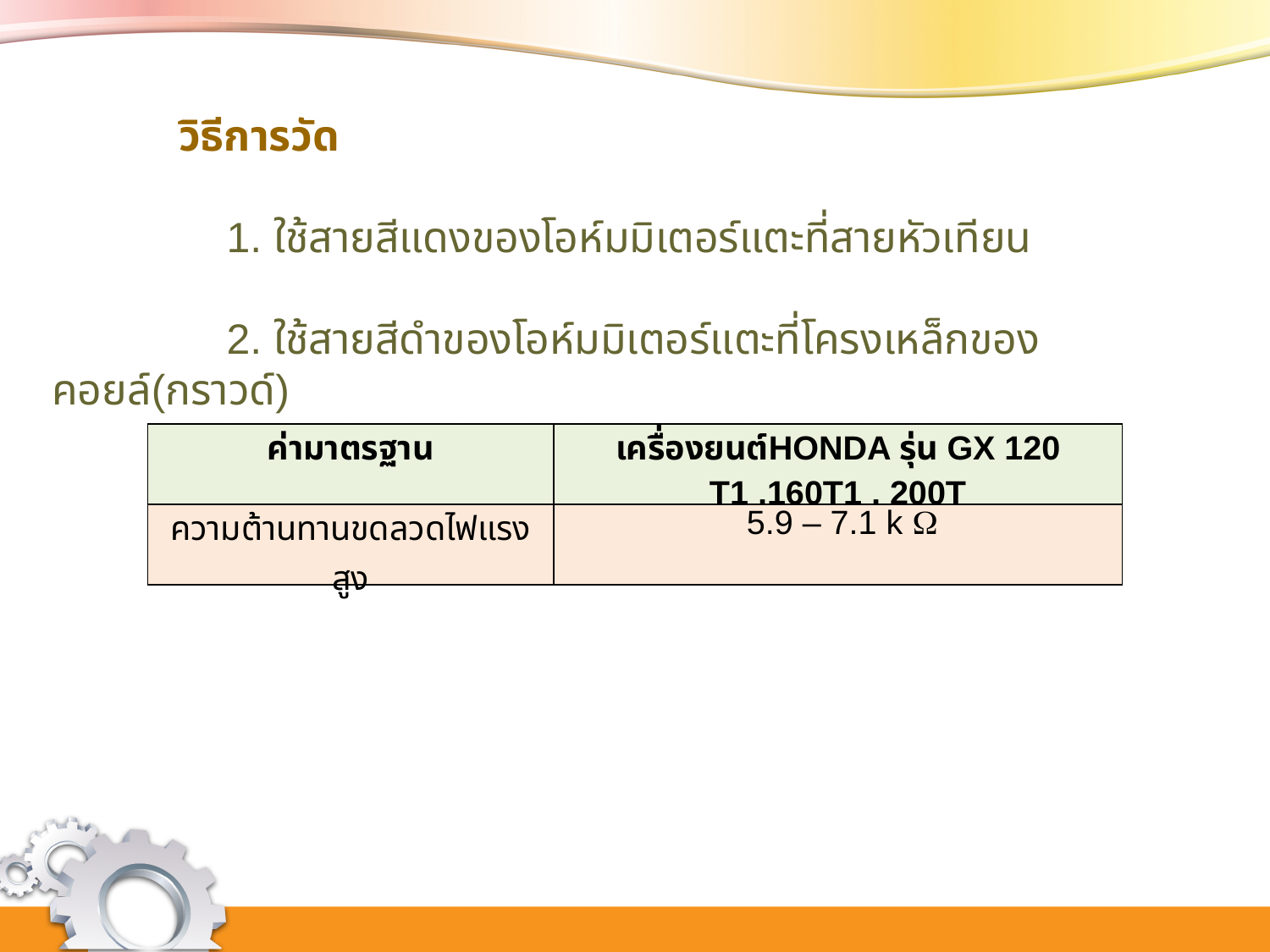

วิธีการวัด

	1. ใช้สายสีแดงของโอห์มมิเตอร์แตะที่สายหัวเทียน

	2. ใช้สายสีดำของโอห์มมิเตอร์แตะที่โครงเหล็กของคอยล์(กราวด์)
| ค่ามาตรฐาน | เครื่องยนต์HONDA รุ่น GX 120 T1 ,160T1 , 200T |
| --- | --- |
| ความต้านทานขดลวดไฟแรงสูง | 5.9 – 7.1 k Ω |